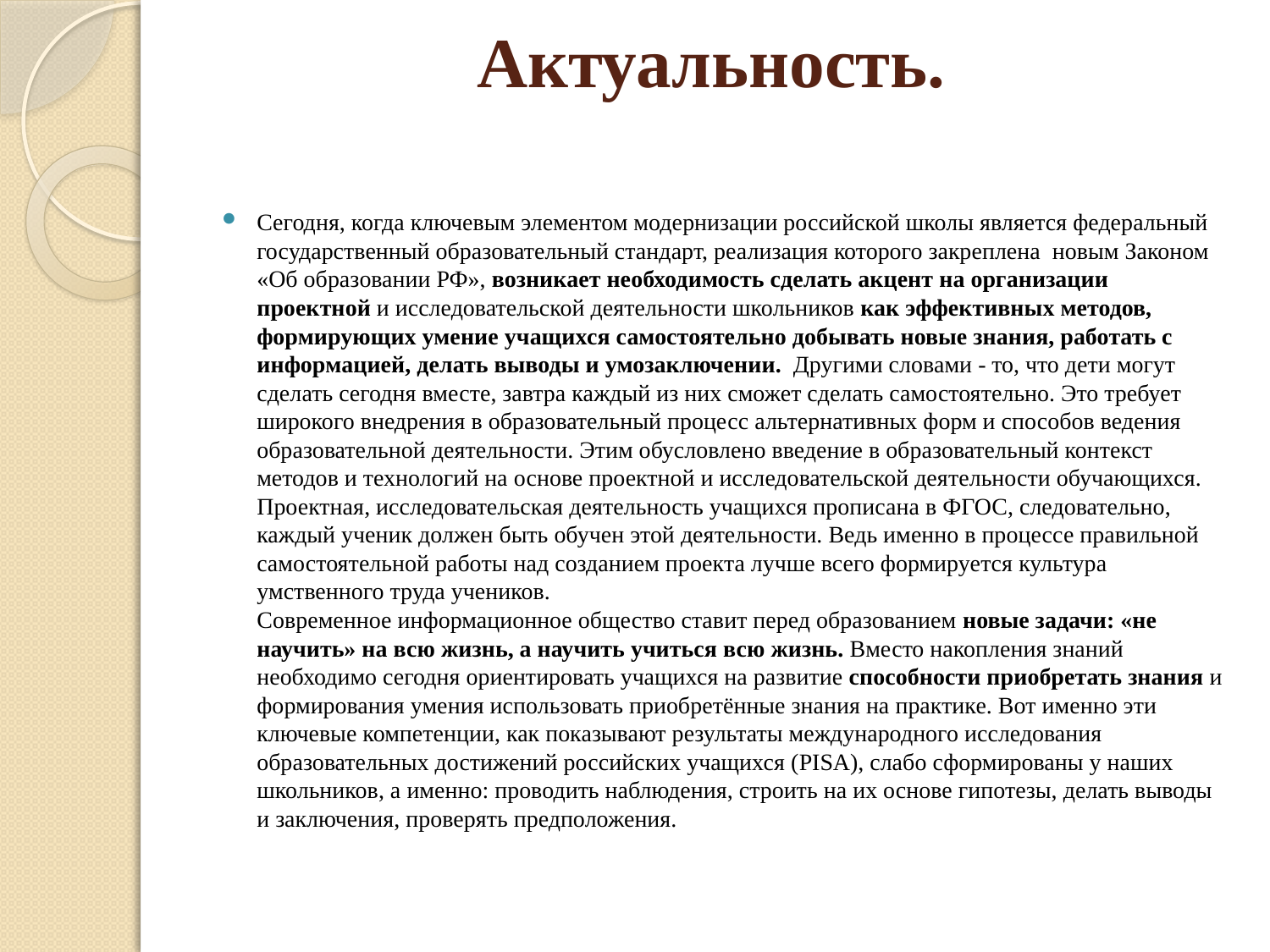

# Актуальность.
Сегодня, когда ключевым элементом модернизации российской школы является федеральный государственный образовательный стандарт, реализация которого закреплена  новым Законом «Об образовании РФ», возникает необходимость сделать акцент на организации проектной и исследовательской деятельности школьников как эффективных методов, формирующих умение учащихся самостоятельно добывать новые знания, работать с информацией, делать выводы и умозаключении.  Другими словами - то, что дети могут сделать сегодня вместе, завтра каждый из них сможет сделать самостоятельно. Это требует широкого внедрения в образовательный процесс альтернативных форм и способов ведения образовательной деятельности. Этим обусловлено введение в образовательный контекст методов и технологий на основе проектной и исследовательской деятельности обучающихся. Проектная, исследовательская деятельность учащихся прописана в ФГОС, следовательно, каждый ученик должен быть обучен этой деятельности. Ведь именно в процессе правильной самостоятельной работы над созданием проекта лучше всего формируется культура умственного труда учеников.
Современное информационное общество ставит перед образованием новые задачи: «не научить» на всю жизнь, а научить учиться всю жизнь. Вместо накопления знаний необходимо сегодня ориентировать учащихся на развитие способности приобретать знания и формирования умения использовать приобретённые знания на практике. Вот именно эти ключевые компетенции, как показывают результаты международного исследования образовательных достижений российских учащихся (PISA), слабо сформированы у наших школьников, а именно: проводить наблюдения, строить на их основе гипотезы, делать выводы и заключения, проверять предположения.